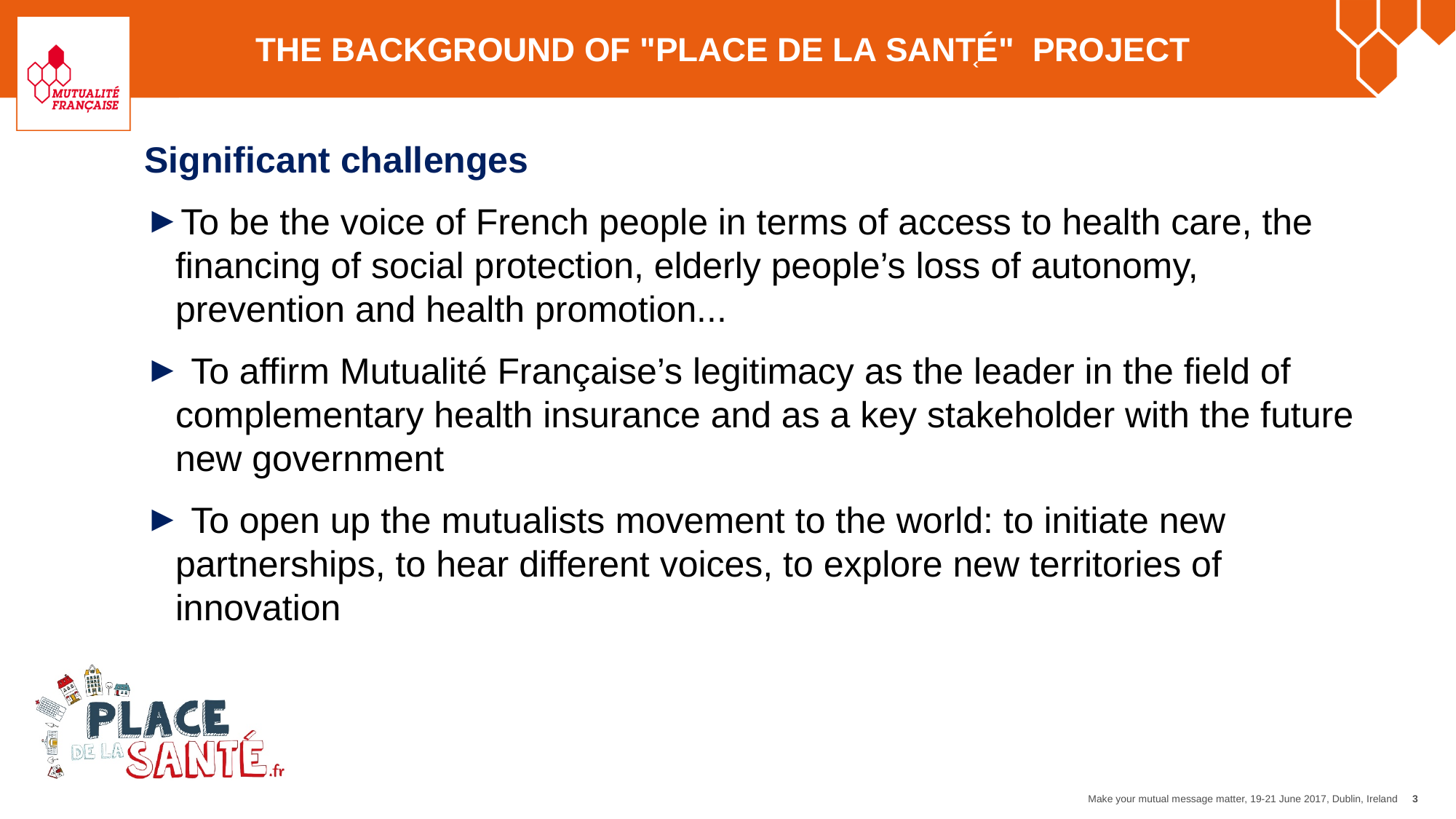

# The background of "place de la sant֤É"  project
Significant challenges
To be the voice of French people in terms of access to health care, the financing of social protection, elderly people’s loss of autonomy, prevention and health promotion...
 To affirm Mutualité Française’s legitimacy as the leader in the field of complementary health insurance and as a key stakeholder with the future new government
 To open up the mutualists movement to the world: to initiate new partnerships, to hear different voices, to explore new territories of innovation